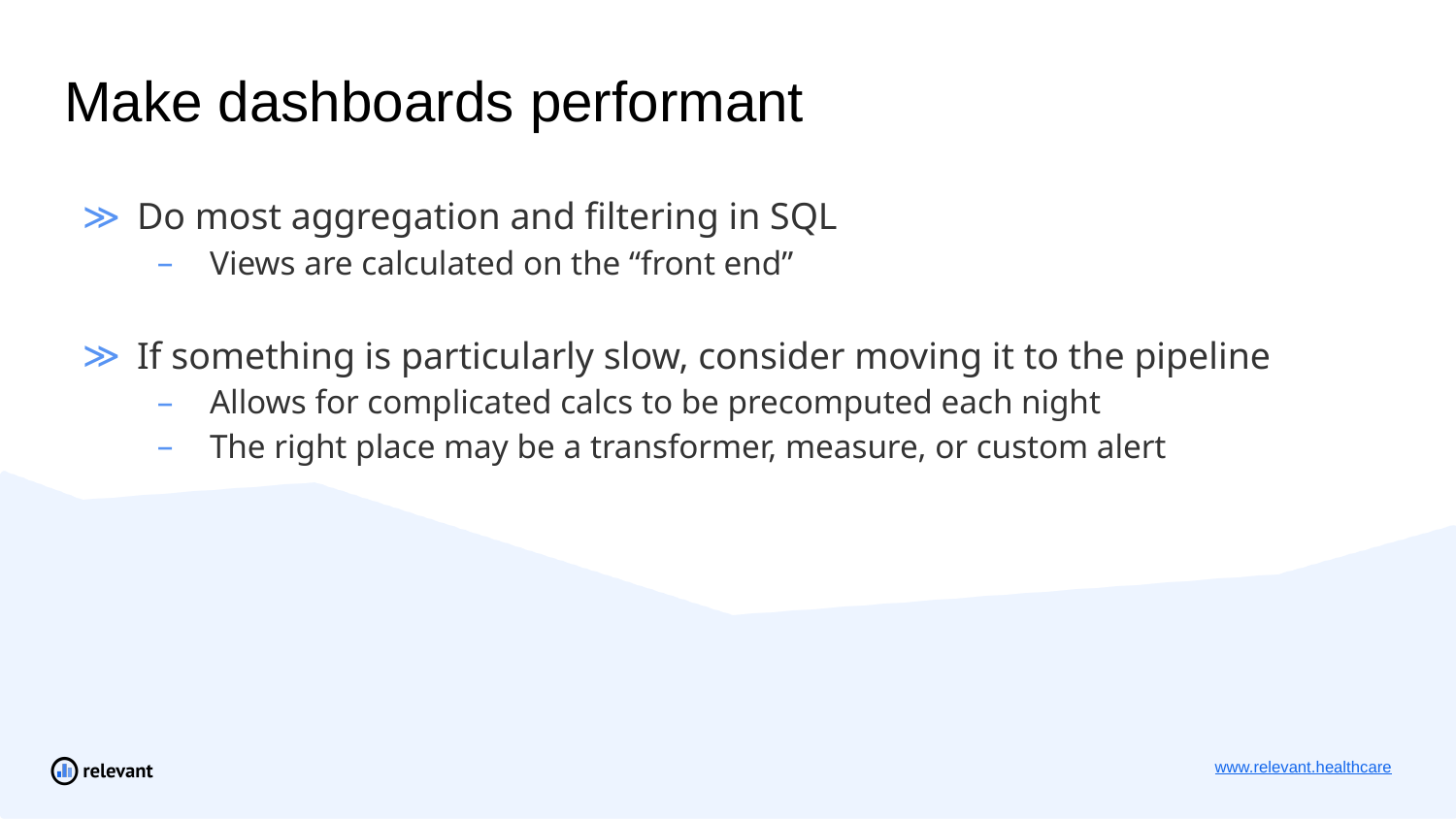

# Make dashboards performant
Do most aggregation and filtering in SQL
Views are calculated on the “front end”
If something is particularly slow, consider moving it to the pipeline
Allows for complicated calcs to be precomputed each night
The right place may be a transformer, measure, or custom alert